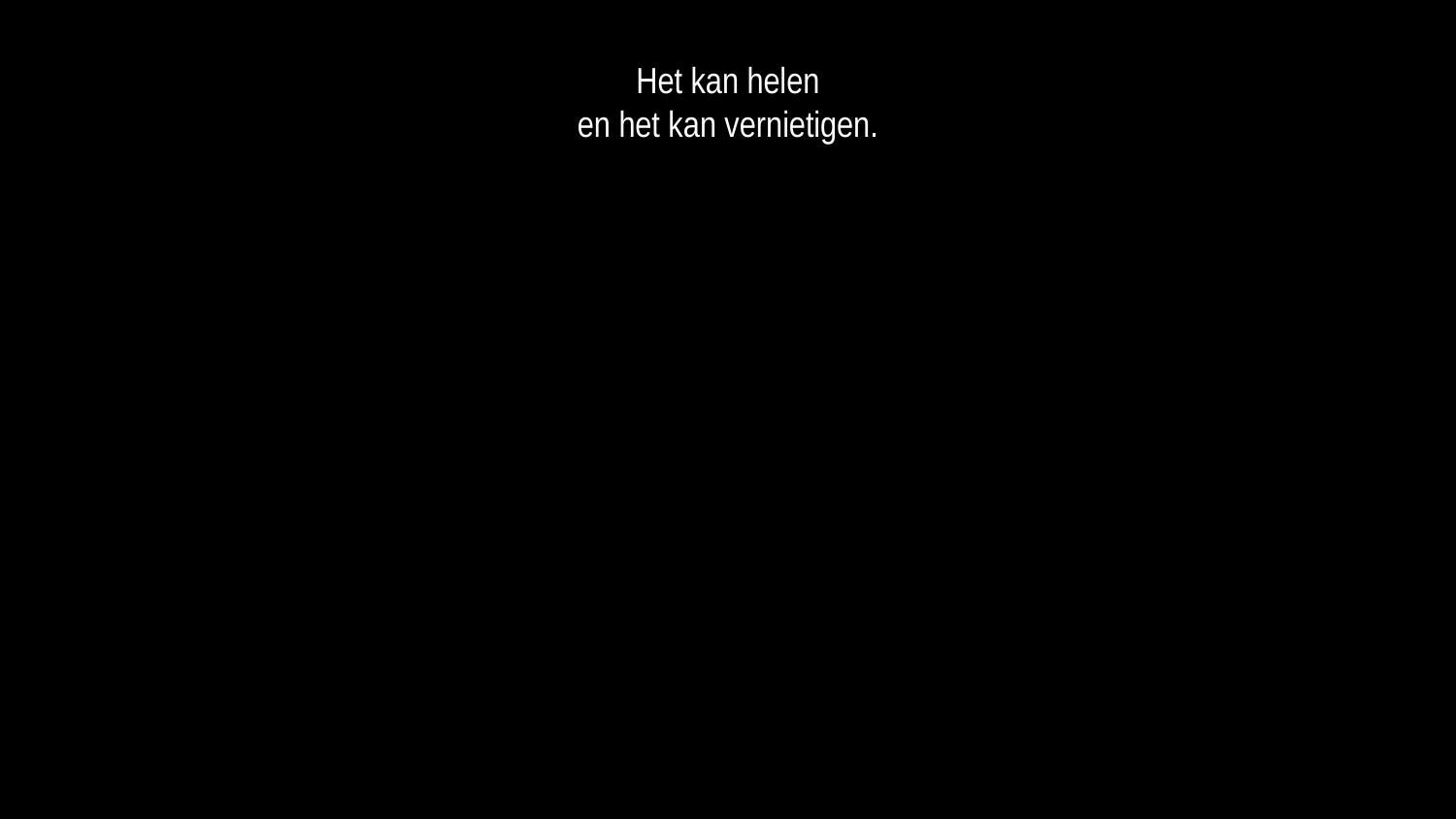

Het kan helen
en het kan vernietigen.